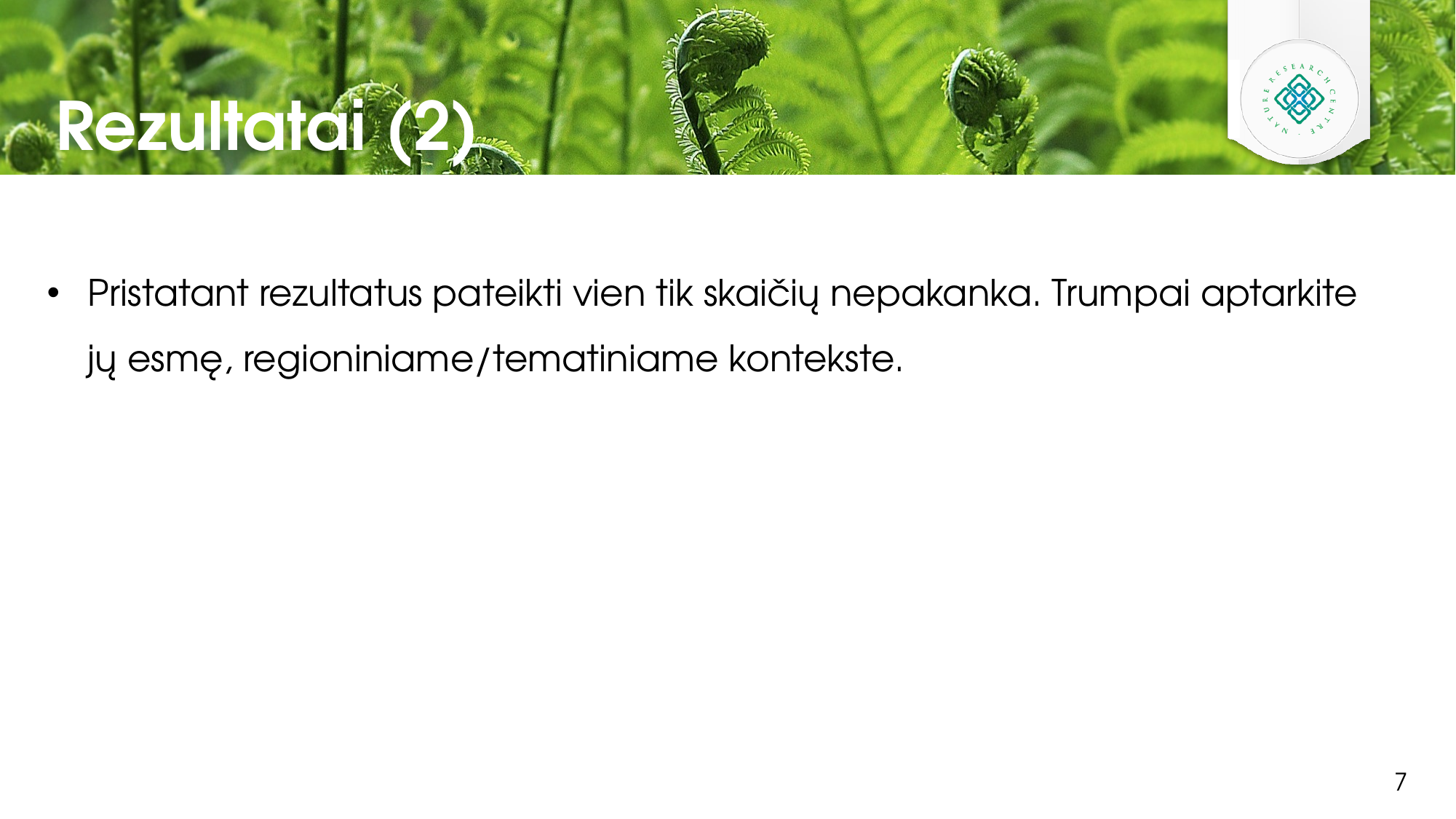

Rezultatai (2)
Pristatant rezultatus pateikti vien tik skaičių nepakanka. Trumpai aptarkite jų esmę, regioniniame/tematiniame kontekste.
7